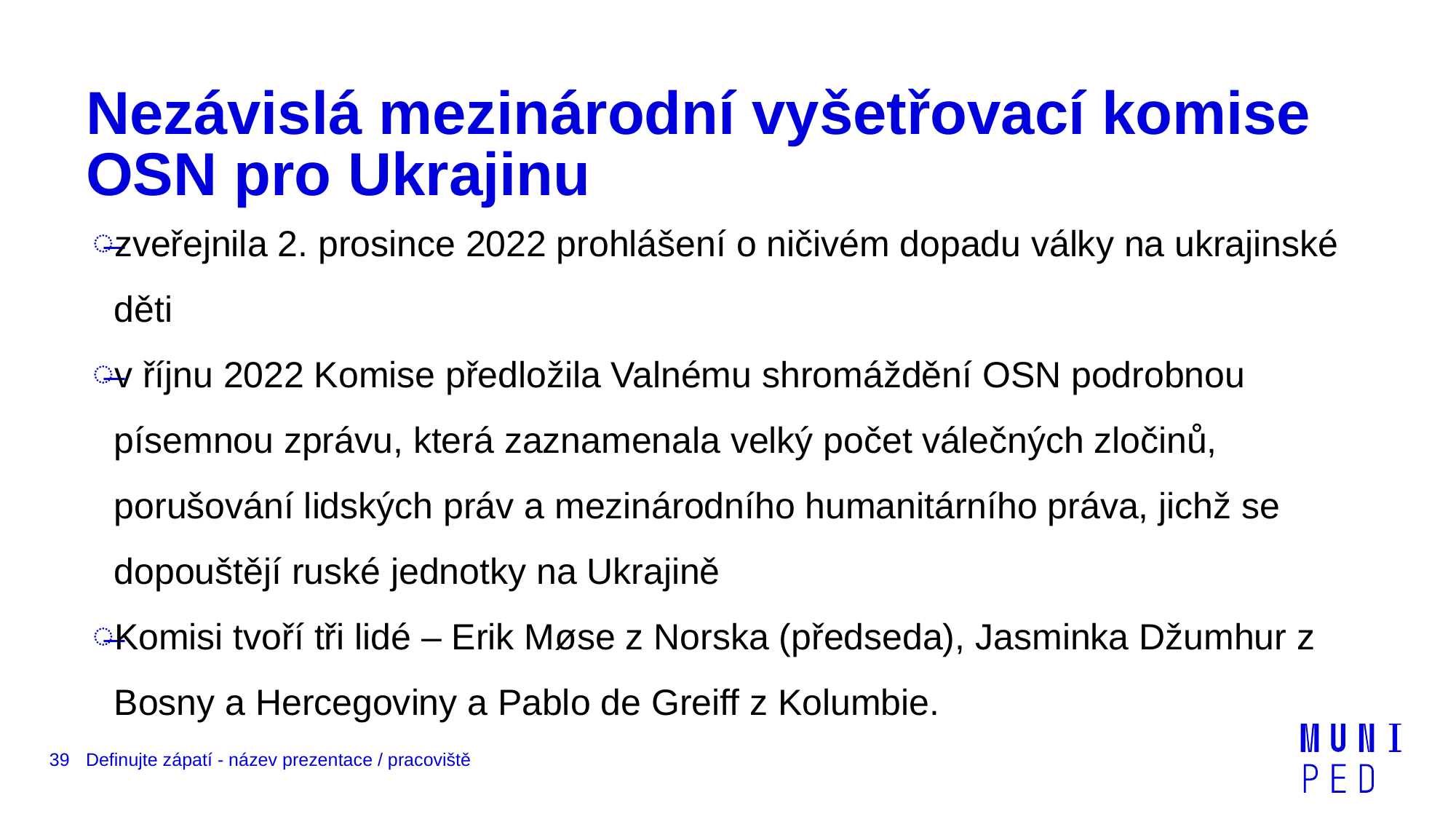

# Nezávislá mezinárodní vyšetřovací komise OSN pro Ukrajinu
zveřejnila 2. prosince 2022 prohlášení o ničivém dopadu války na ukrajinské děti
v říjnu 2022 Komise předložila Valnému shromáždění OSN podrobnou písemnou zprávu, která zaznamenala velký počet válečných zločinů, porušování lidských práv a mezinárodního humanitárního práva, jichž se dopouštějí ruské jednotky na Ukrajině
Komisi tvoří tři lidé – Erik Møse z Norska (předseda), Jasminka Džumhur z Bosny a Hercegoviny a Pablo de Greiff z Kolumbie.

39
Definujte zápatí - název prezentace / pracoviště